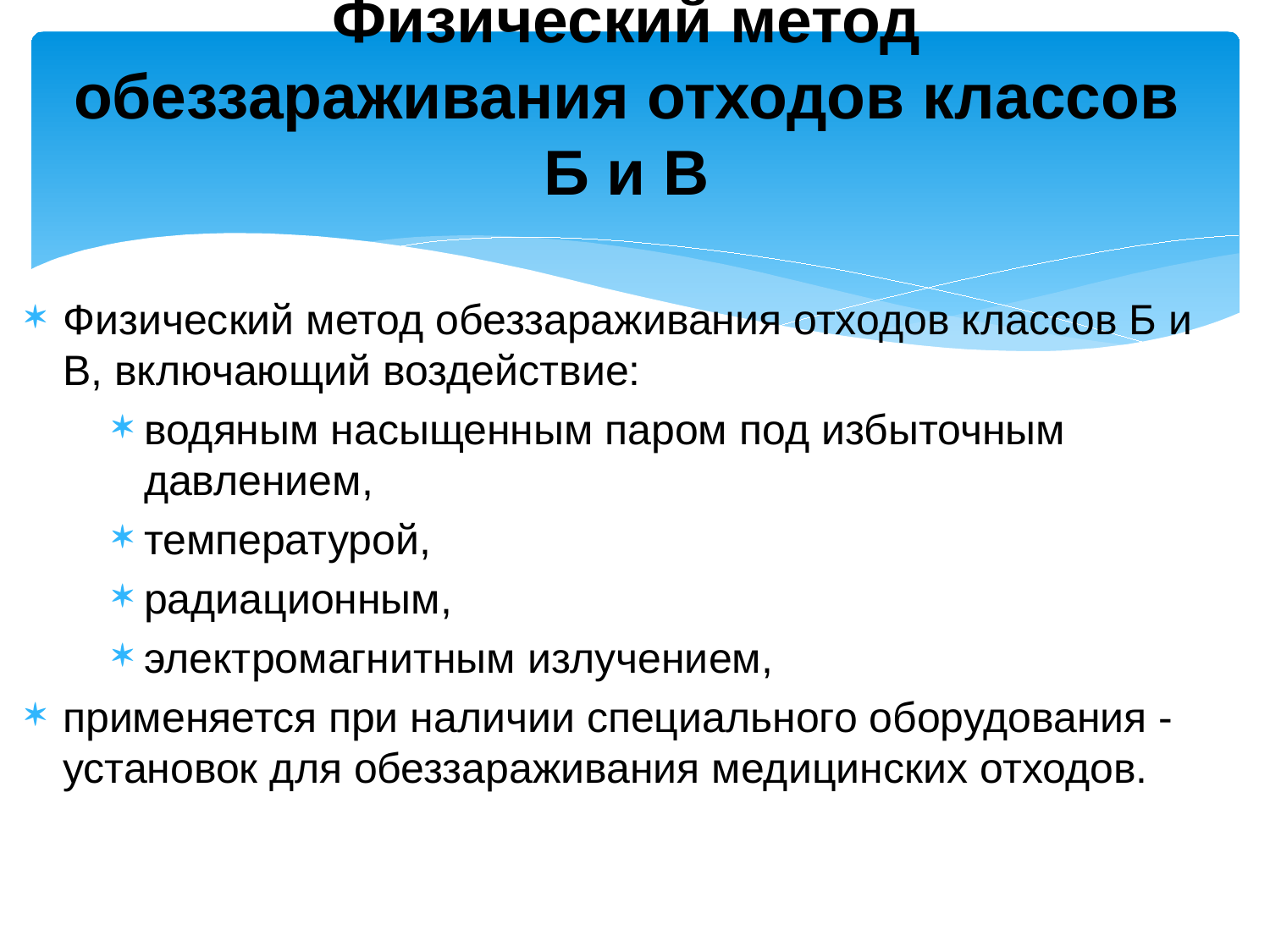

# Физический метод обеззараживания отходов классов Б и В
Физический метод обеззараживания отходов классов Б и В, включающий воздействие:
водяным насыщенным паром под избыточным давлением,
температурой,
радиационным,
электромагнитным излучением,
применяется при наличии специального оборудования - установок для обеззараживания медицинских отходов.